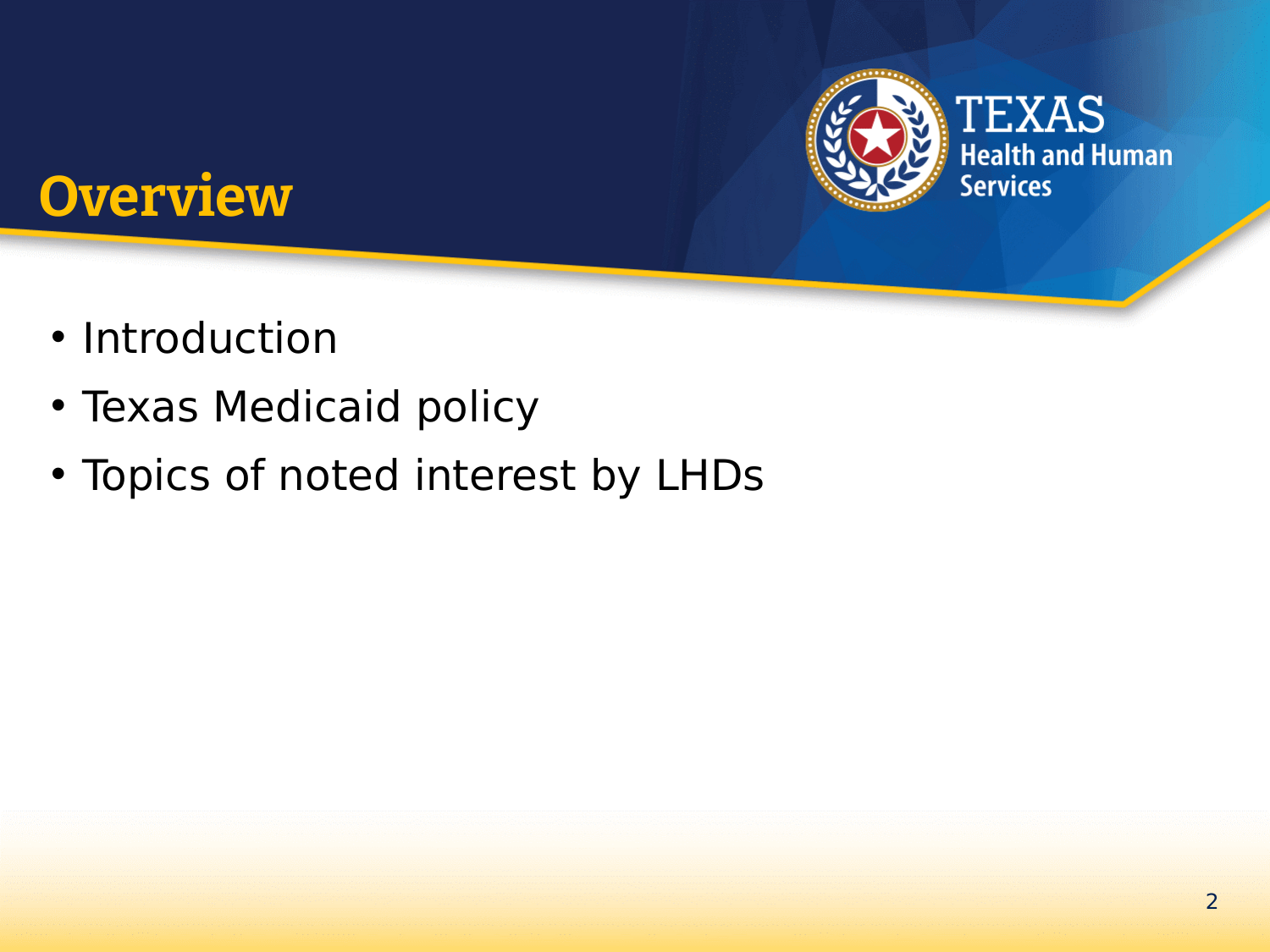

# Overview
Introduction
Texas Medicaid policy
Topics of noted interest by LHDs

2